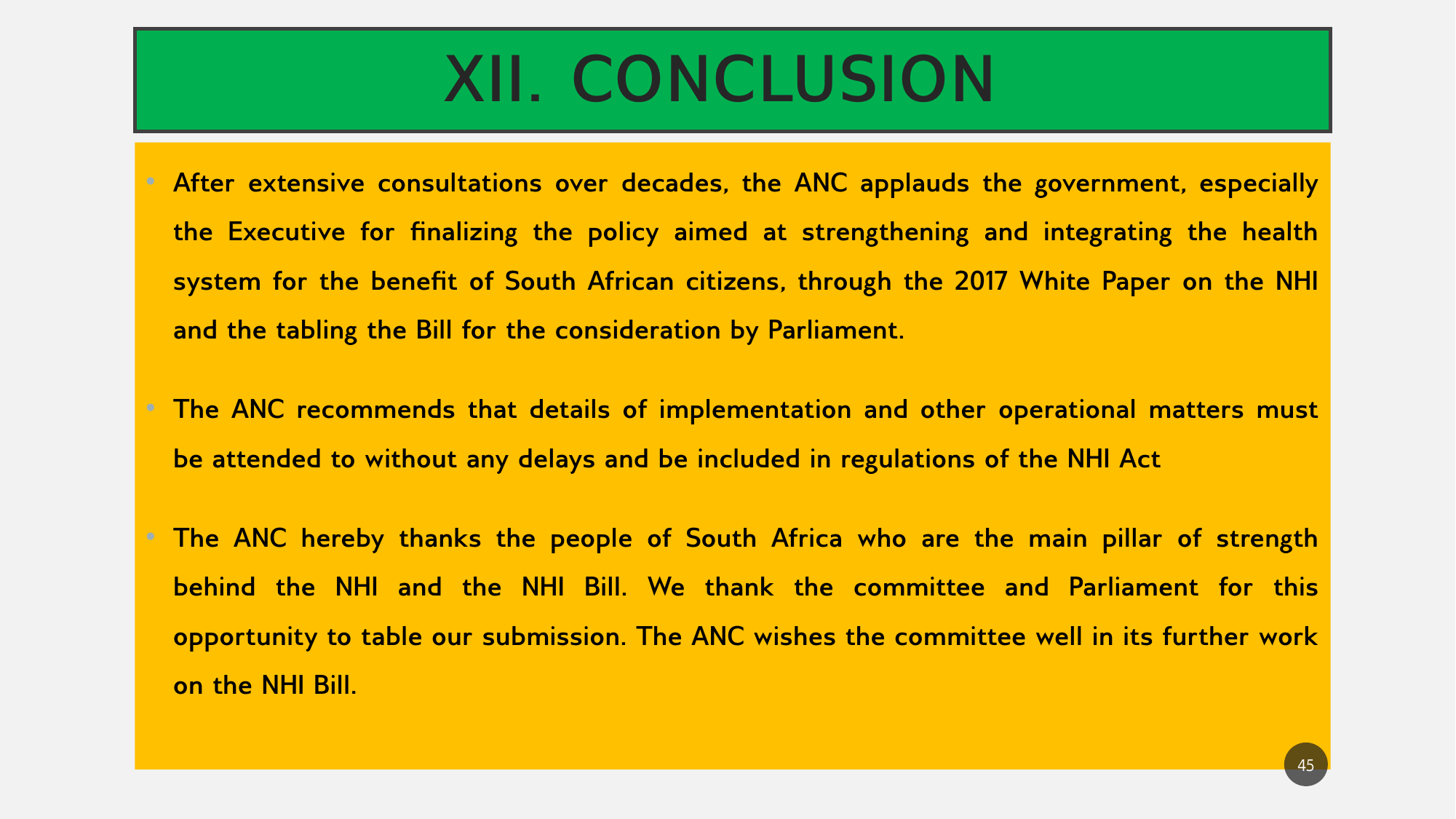

# XII. Conclusion
After extensive consultations over decades, the ANC applauds the government, especially the Executive for finalizing the policy aimed at strengthening and integrating the health system for the benefit of South African citizens, through the 2017 White Paper on the NHI and the tabling the Bill for the consideration by Parliament.
The ANC recommends that details of implementation and other operational matters must be attended to without any delays and be included in regulations of the NHI Act
The ANC hereby thanks the people of South Africa who are the main pillar of strength behind the NHI and the NHI Bill. We thank the committee and Parliament for this opportunity to table our submission. The ANC wishes the committee well in its further work on the NHI Bill.
45